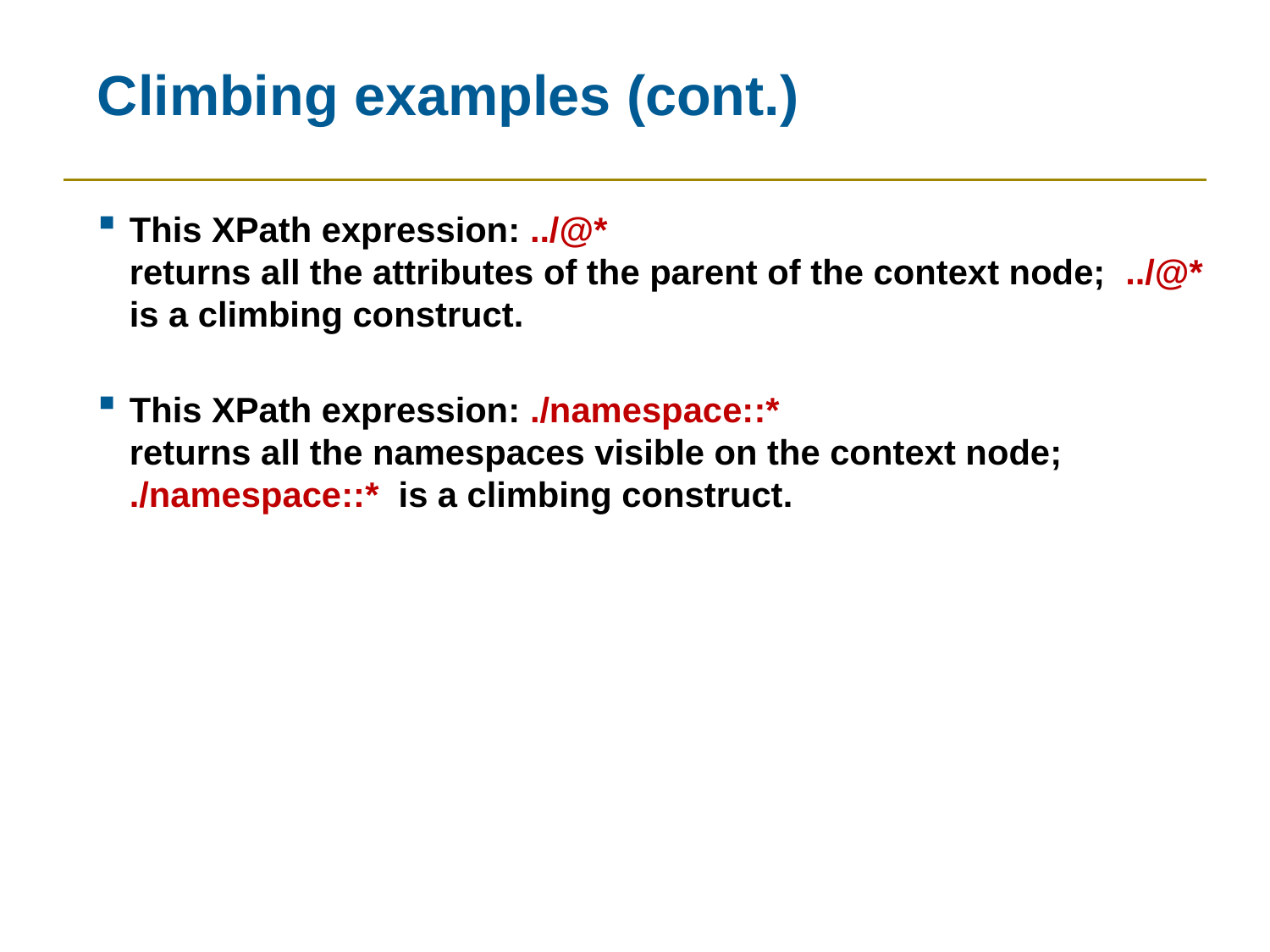

# Climbing examples (cont.)
This XPath expression: ../@*
returns all the attributes of the parent of the context node;  ../@* is a climbing construct.
This XPath expression: ./namespace::*
returns all the namespaces visible on the context node;  ./namespace::*  is a climbing construct.